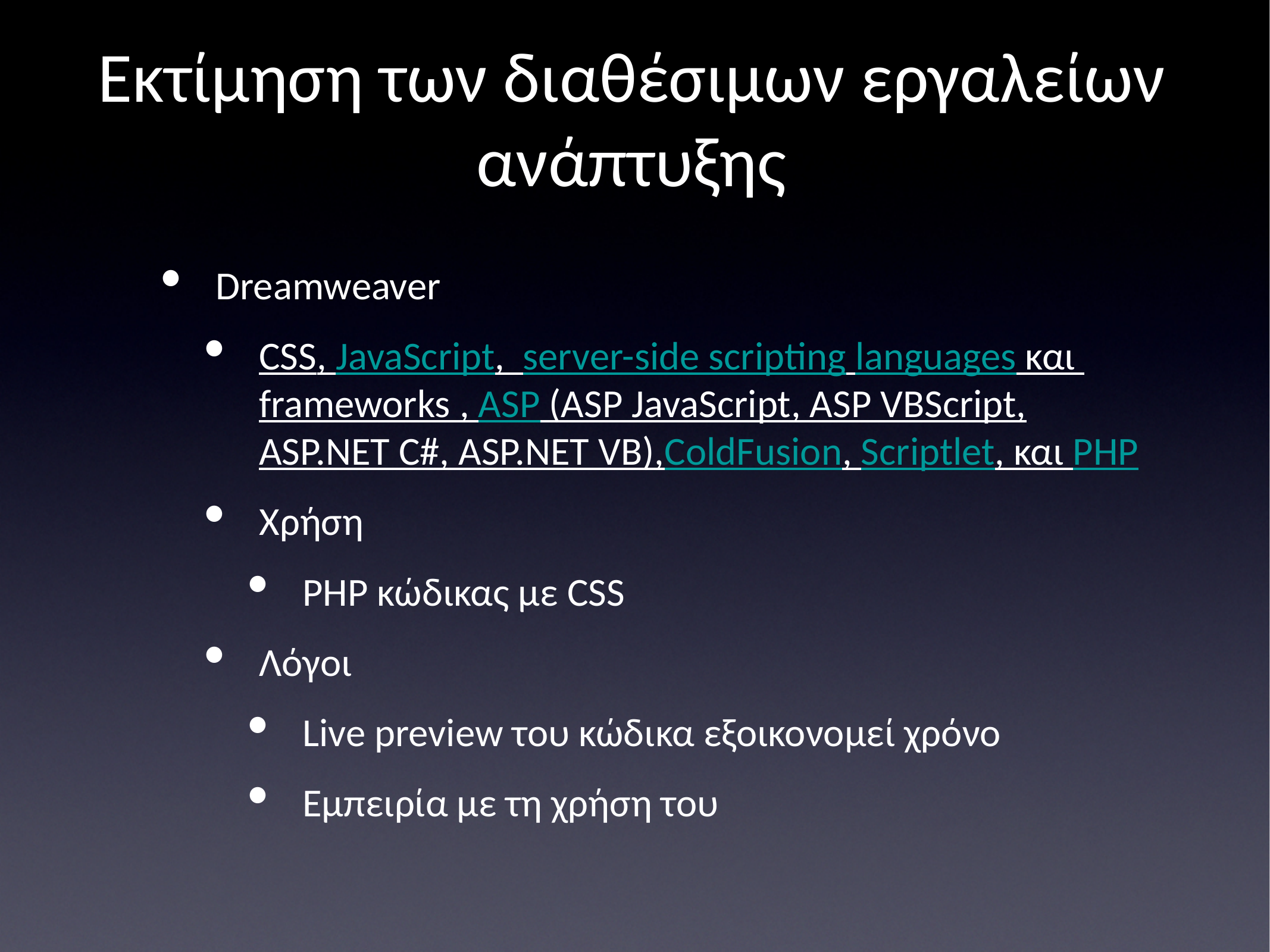

# Εκτίμηση των διαθέσιμων εργαλείων ανάπτυξης
Dreamweaver
CSS, JavaScript,  server-side scripting languages και frameworks , ASP (ASP JavaScript, ASP VBScript, ASP.NET C#, ASP.NET VB),ColdFusion, Scriptlet, και PHP
Χρήση
PHP κώδικας με CSS
Λόγοι
Live preview του κώδικα εξοικονομεί χρόνο
Εμπειρία με τη χρήση του